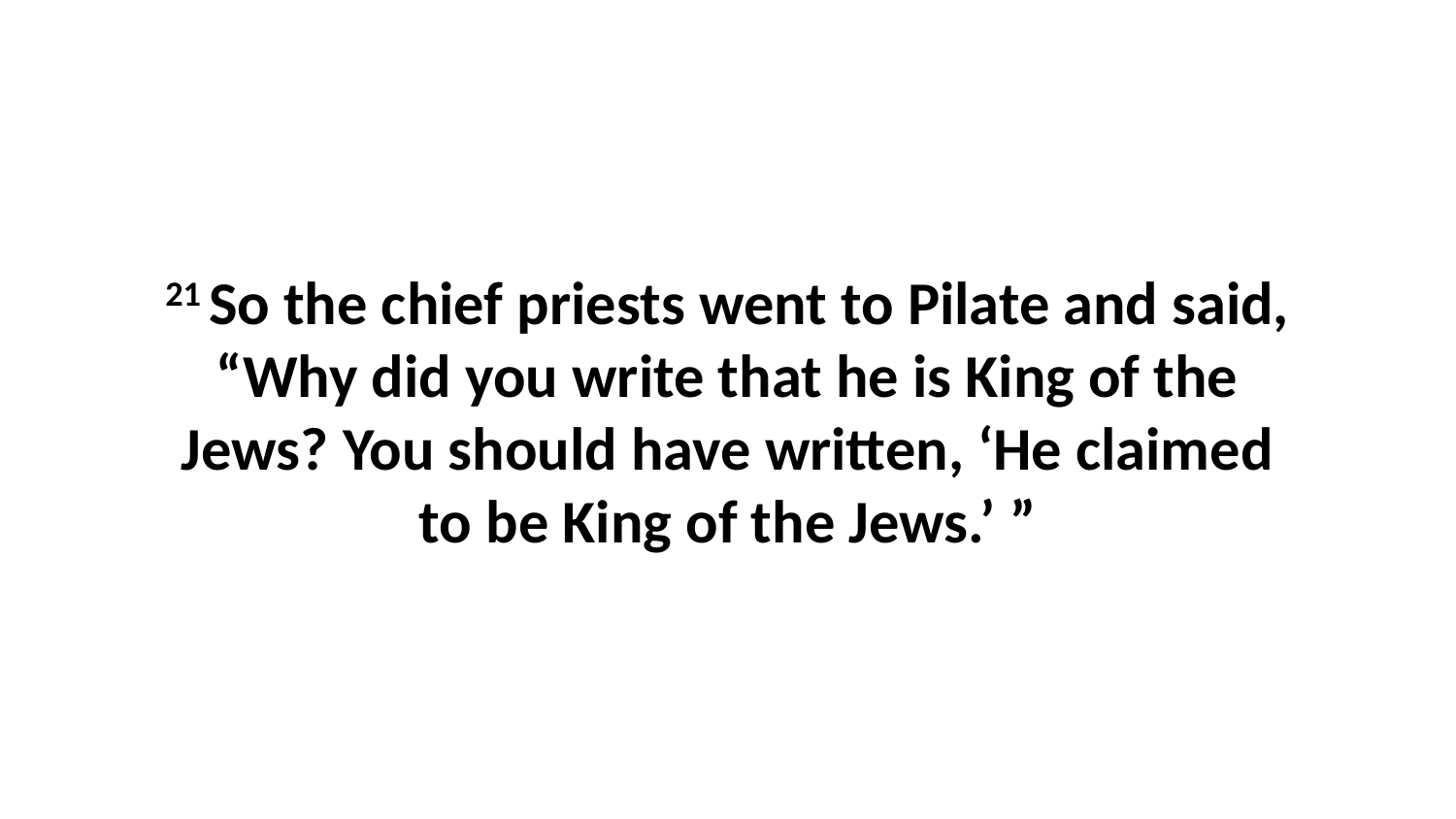

21 So the chief priests went to Pilate and said, “Why did you write that he is King of the Jews? You should have written, ‘He claimed to be King of the Jews.’ ”